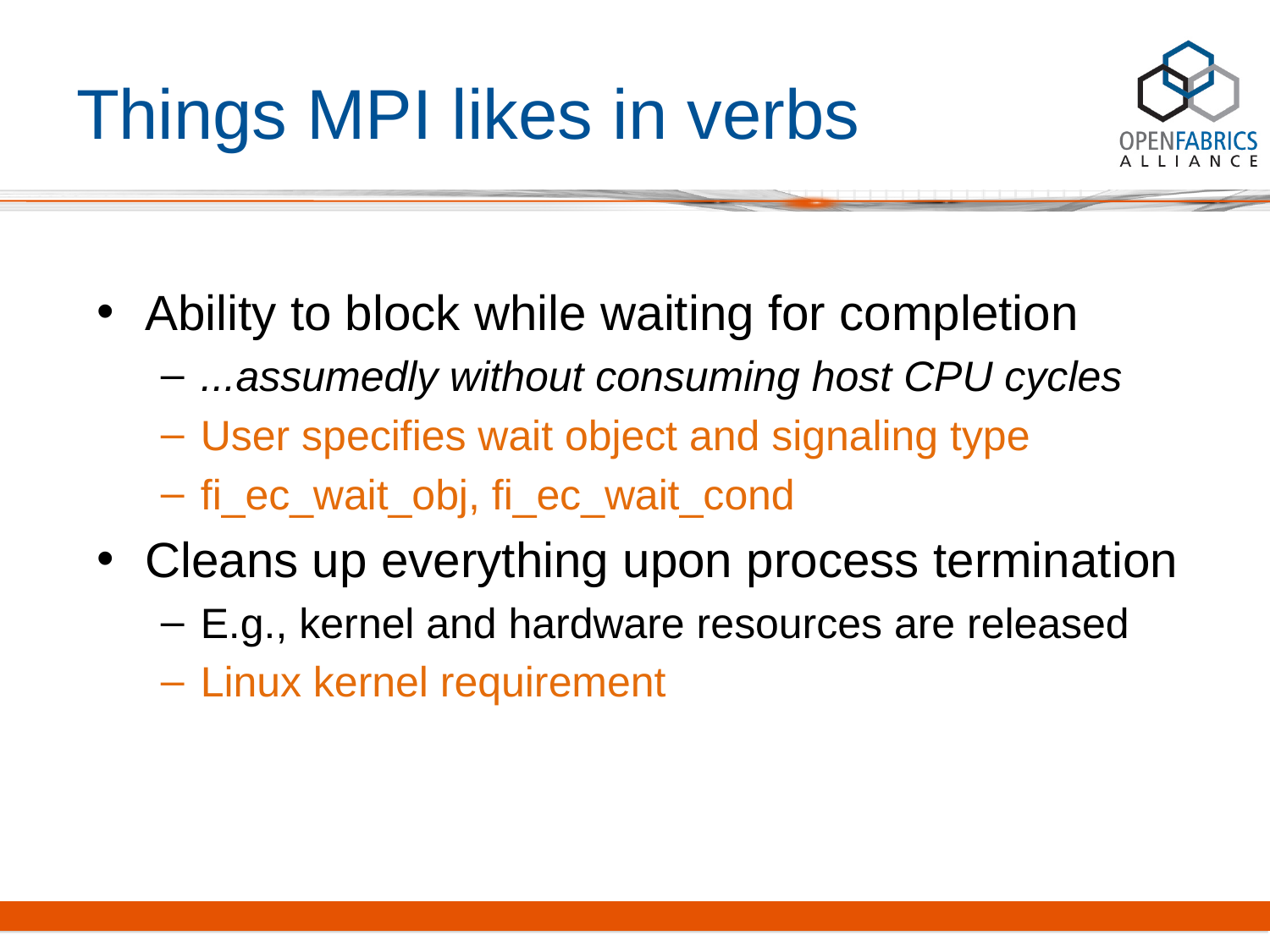

# Things MPI likes in verbs
Ability to block while waiting for completion
...assumedly without consuming host CPU cycles
User specifies wait object and signaling type
fi_ec_wait_obj, fi_ec_wait_cond
Cleans up everything upon process termination
E.g., kernel and hardware resources are released
Linux kernel requirement